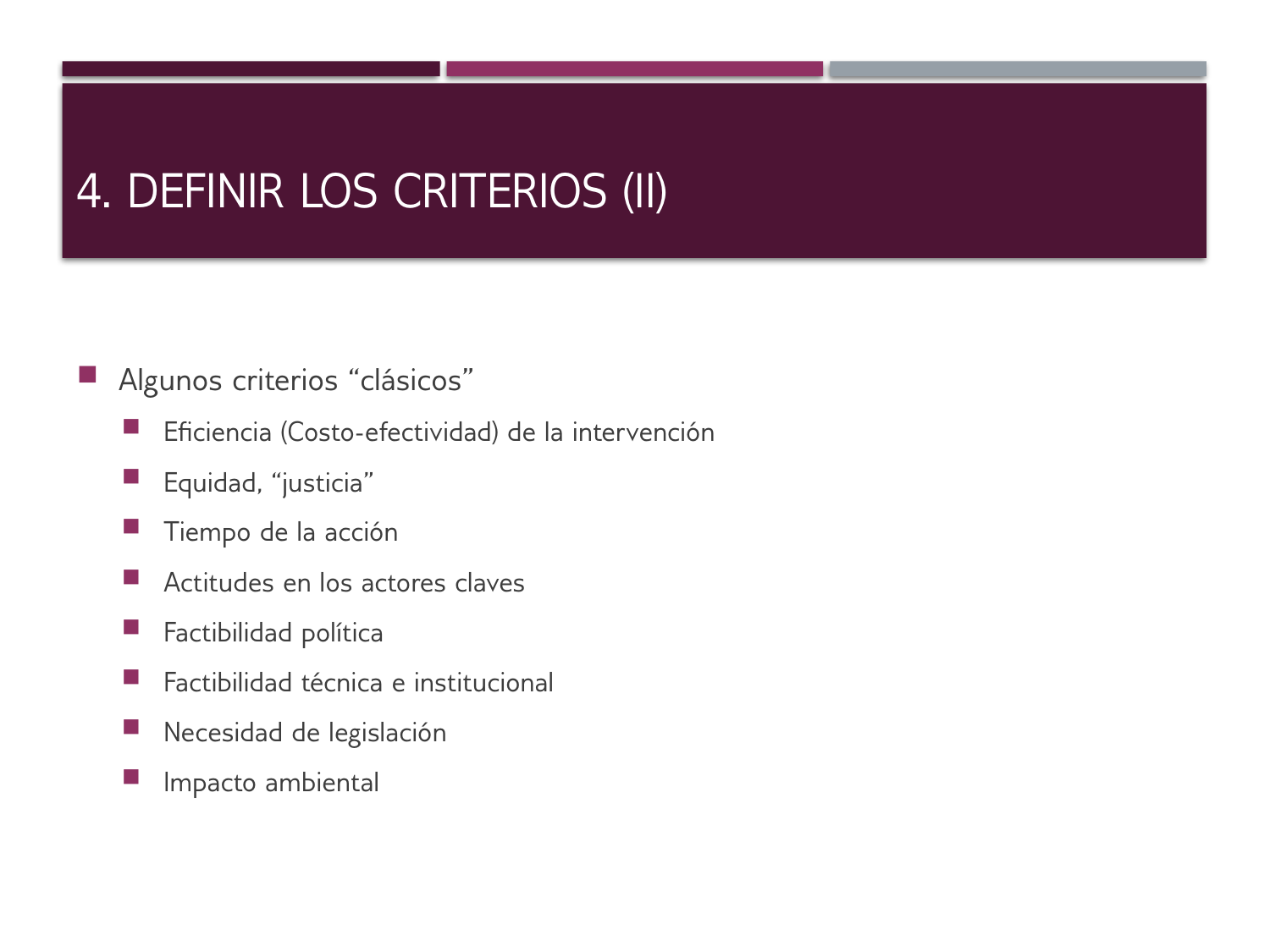

# 4. Definir los criterios (II)
Algunos criterios “clásicos”
Eficiencia (Costo-efectividad) de la intervención
Equidad, “justicia”
Tiempo de la acción
Actitudes en los actores claves
Factibilidad política
Factibilidad técnica e institucional
Necesidad de legislación
Impacto ambiental